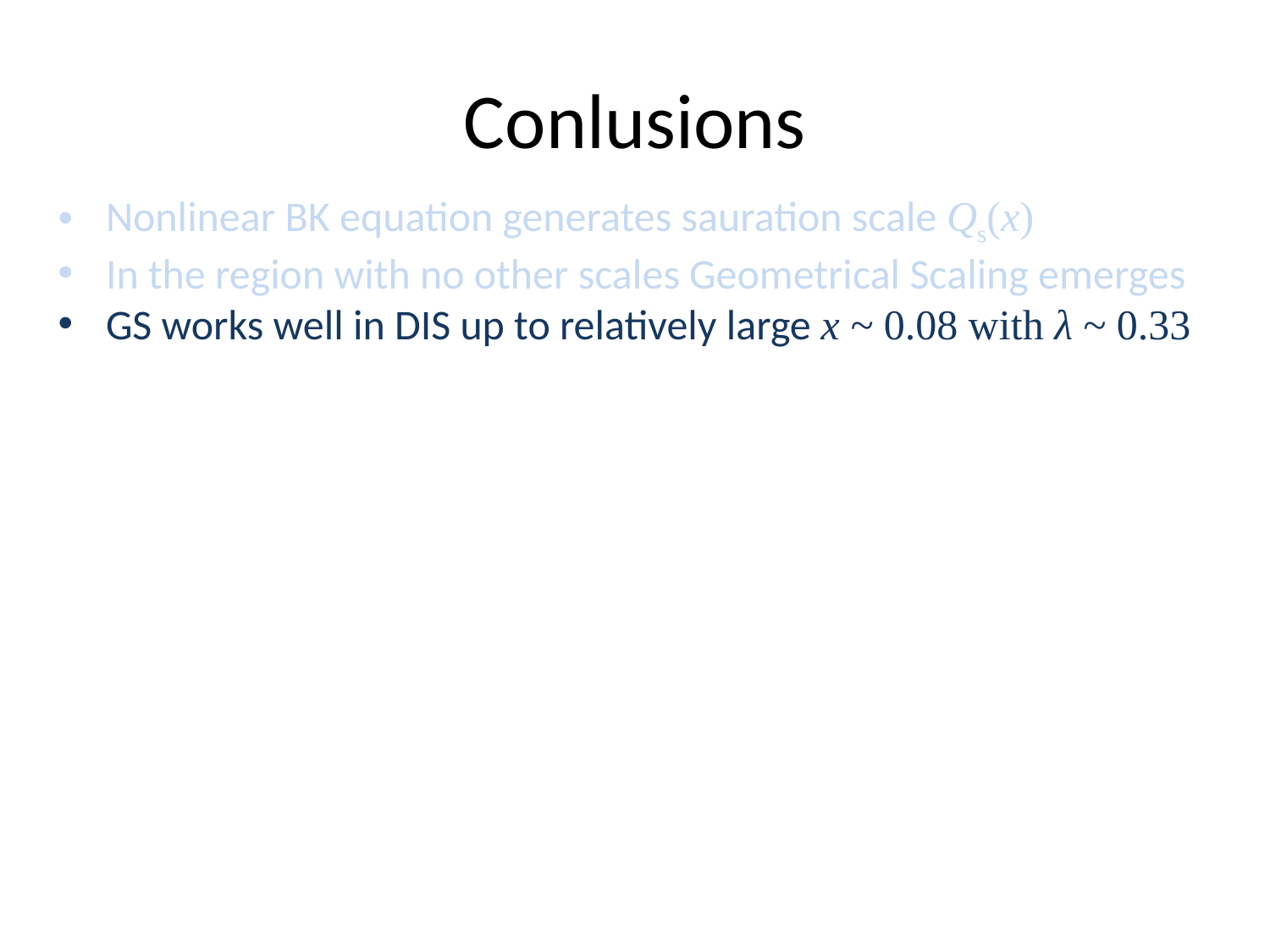

# Conlusions
Nonlinear BK equation generates sauration scale Qs(x)
In the region with no other scales Geometrical Scaling emerges
GS works well in DIS up to relatively large x ~ 0.08 with λ ~ 0.33